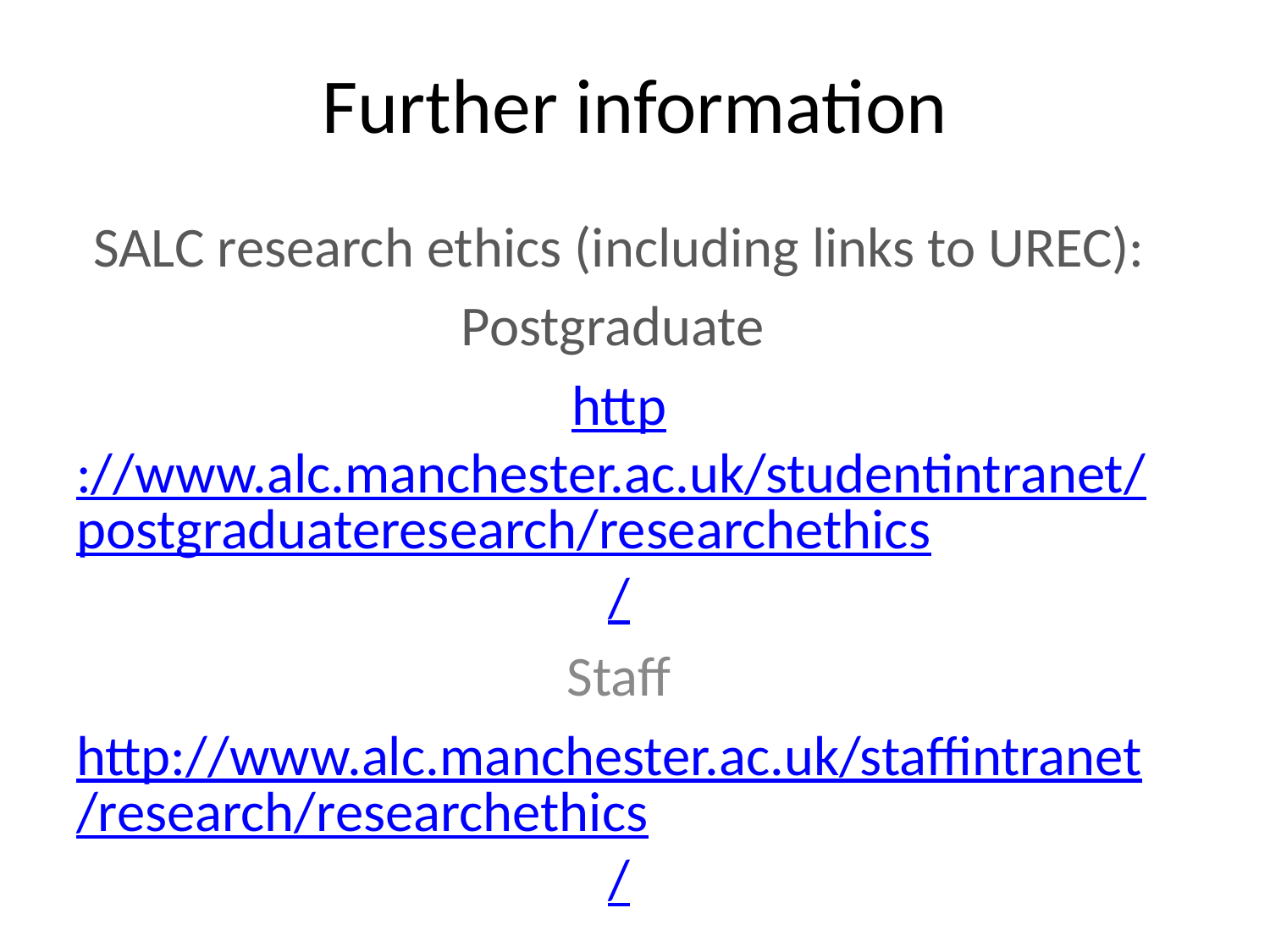

# Further information
SALC research ethics (including links to UREC):
Postgraduate
http://www.alc.manchester.ac.uk/studentintranet/postgraduateresearch/researchethics/
Staff
http://www.alc.manchester.ac.uk/staffintranet/research/researchethics/